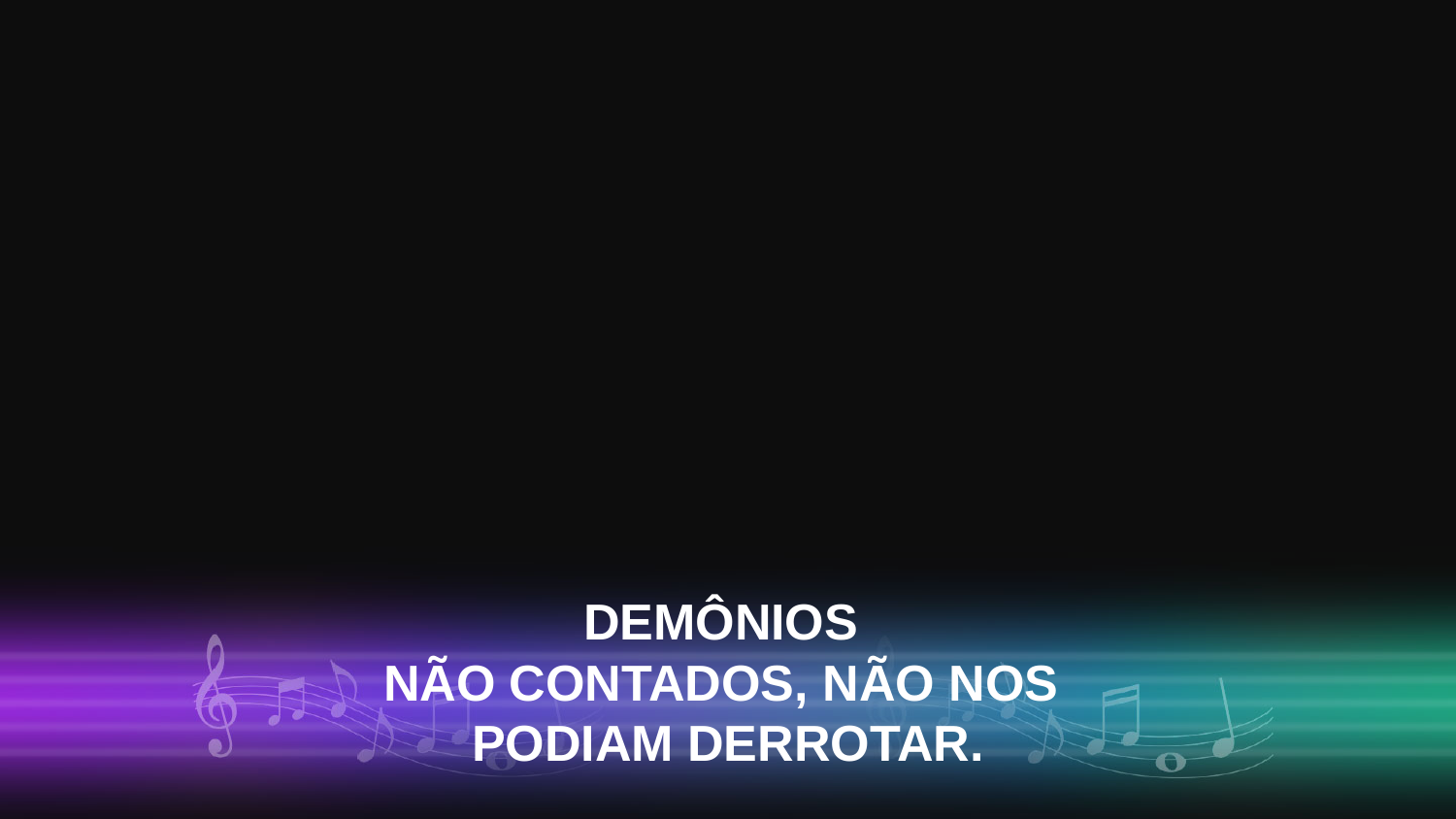

DEMÔNIOS
NÃO CONTADOS, NÃO NOS
PODIAM DERROTAR.